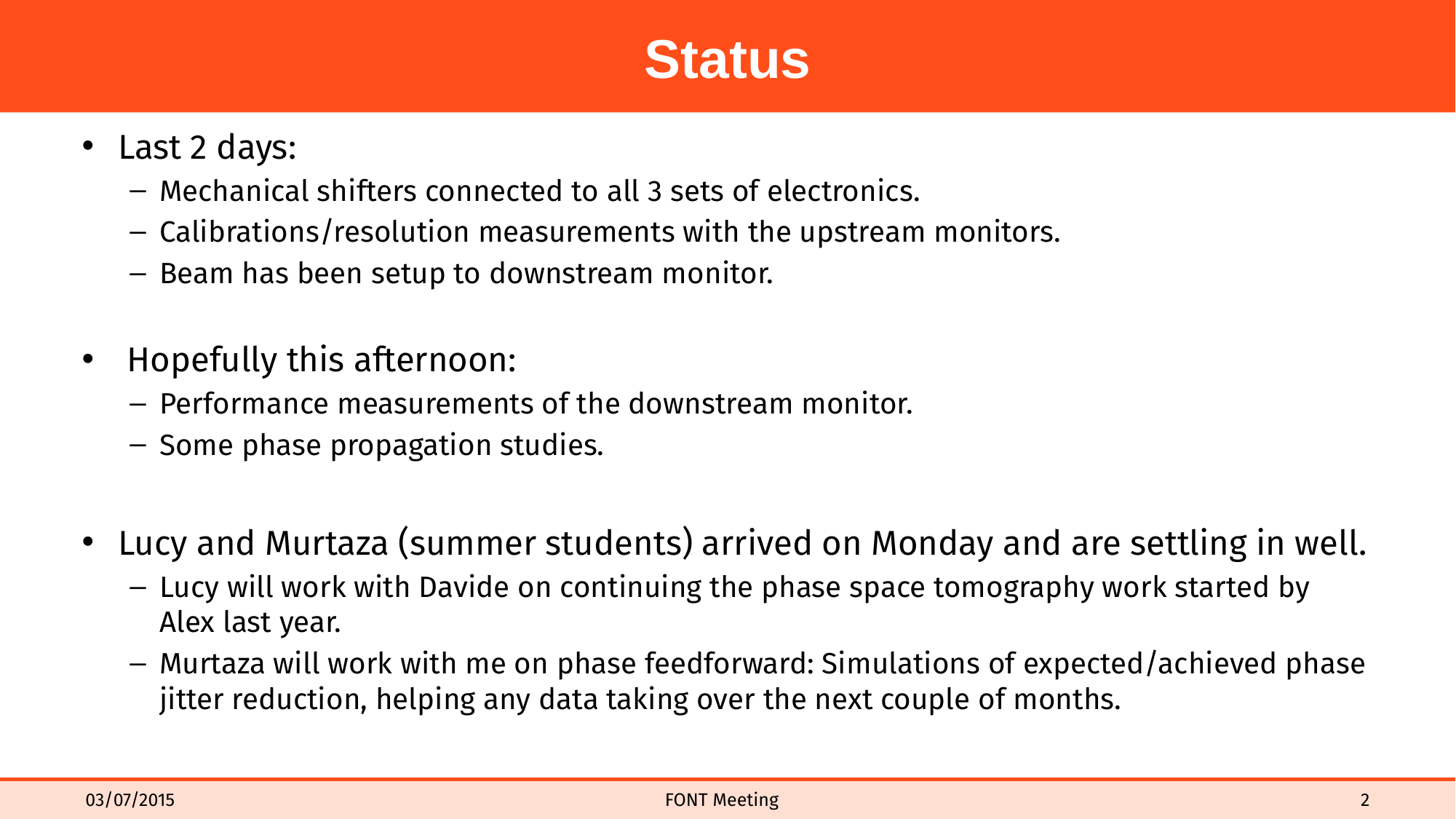

# Status
Last 2 days:
Mechanical shifters connected to all 3 sets of electronics.
Calibrations/resolution measurements with the upstream monitors.
Beam has been setup to downstream monitor.

 Hopefully this afternoon:
Performance measurements of the downstream monitor.
Some phase propagation studies.

Lucy and Murtaza (summer students) arrived on Monday and are settling in well.
Lucy will work with Davide on continuing the phase space tomography work started by Alex last year.
Murtaza will work with me on phase feedforward: Simulations of expected/achieved phase jitter reduction, helping any data taking over the next couple of months.

03/07/2015
FONT Meeting
2